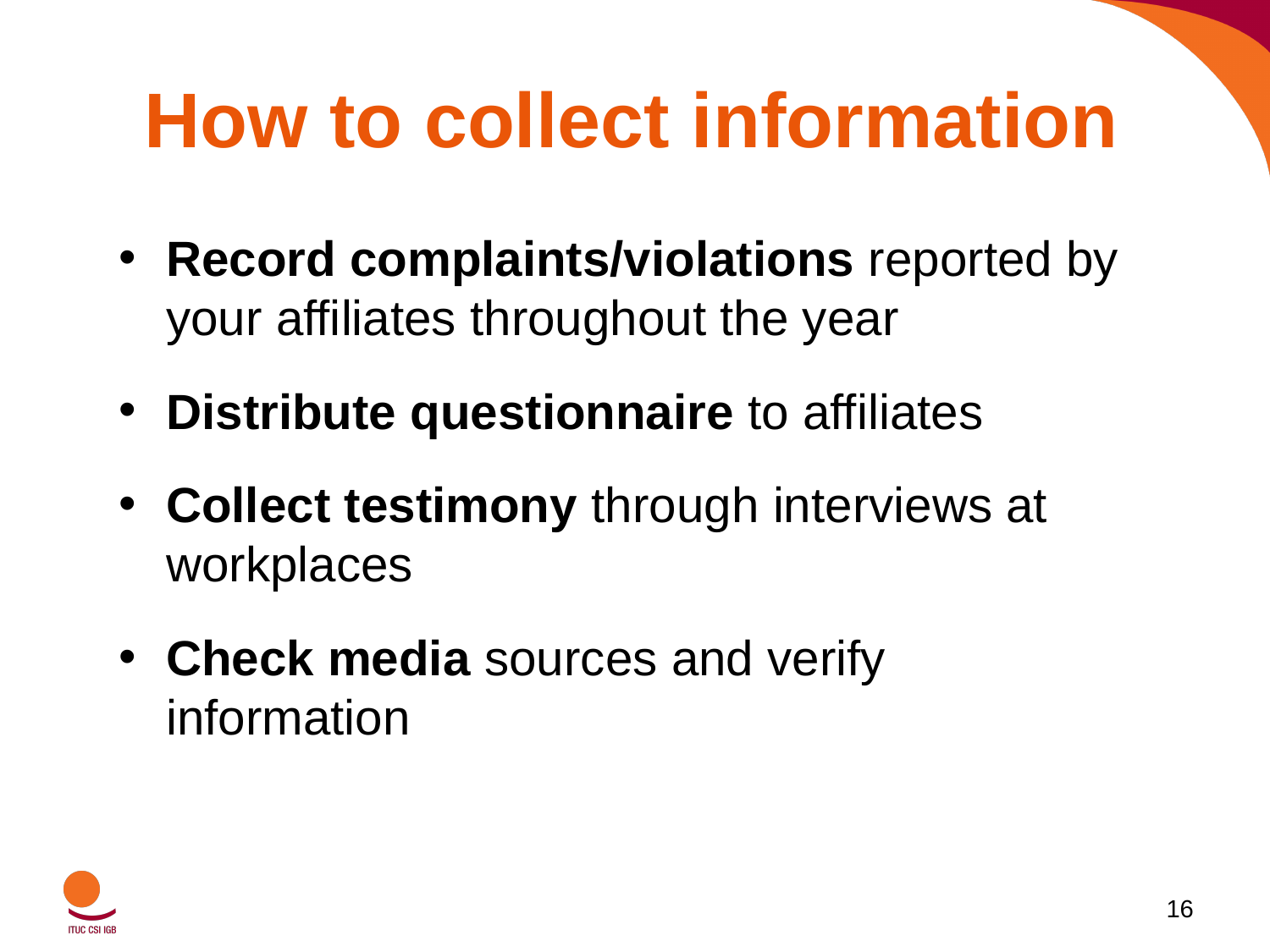

# How to collect information
Record complaints/violations reported by your affiliates throughout the year

Distribute questionnaire to affiliates

Collect testimony through interviews at workplaces

Check media sources and verify information

16